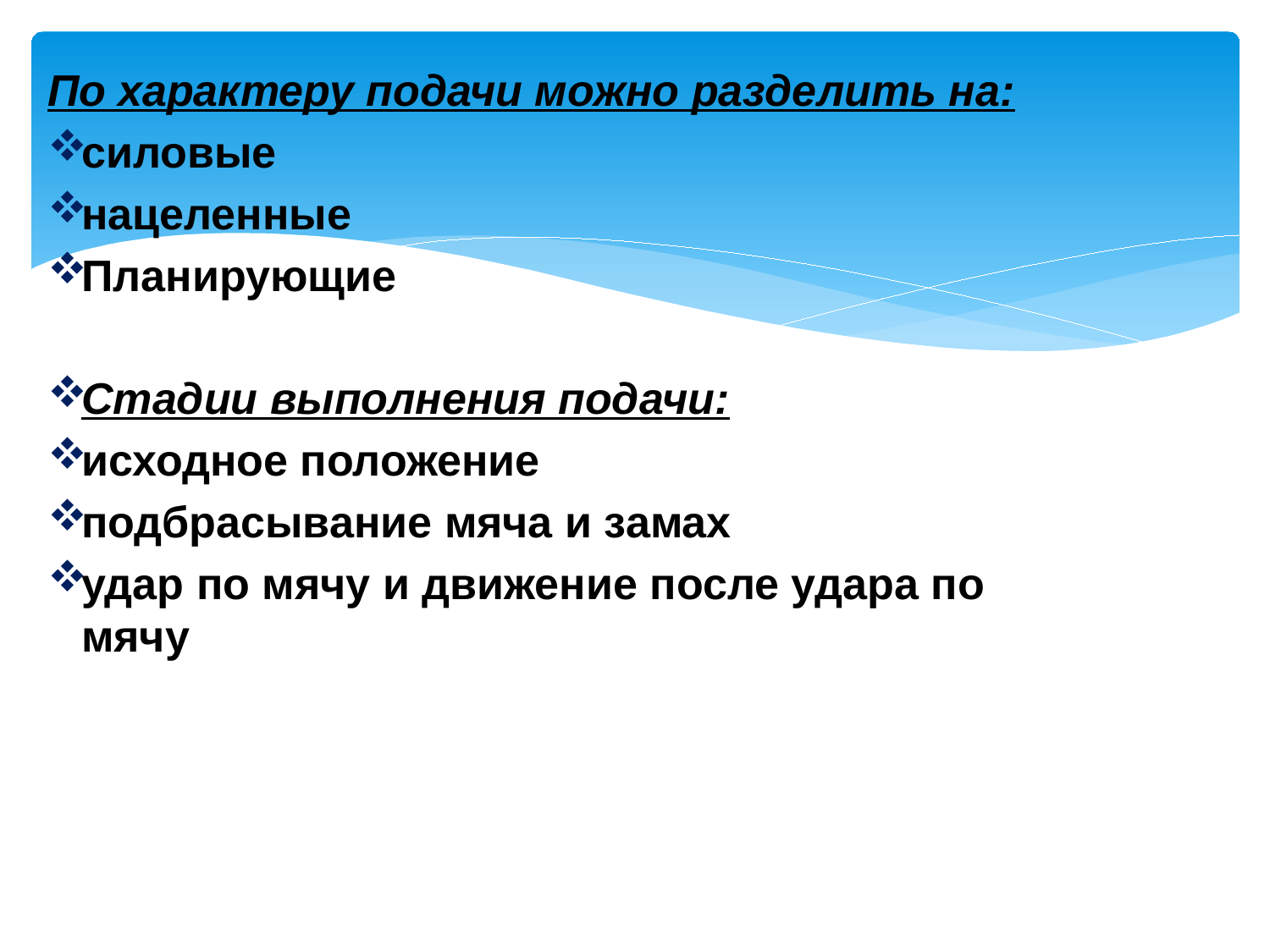

По характеру подачи можно разделить на:
силовые
нацеленные
Планирующие

Стадии выполнения подачи:
исходное положение
подбрасывание мяча и замах
удар по мячу и движение после удара по мячу